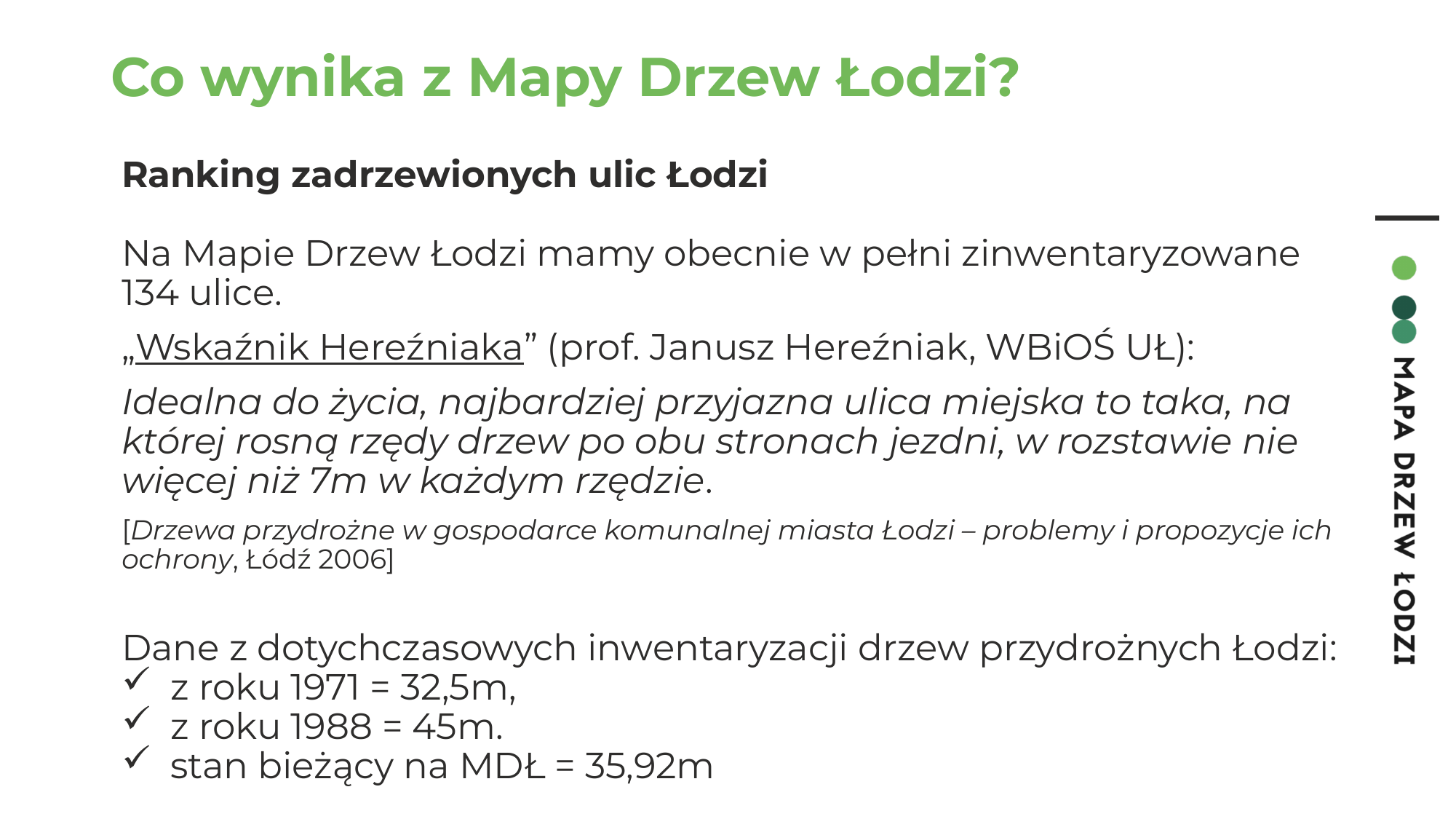

# Co wynika z Mapy Drzew Łodzi?
Ranking zadrzewionych ulic Łodzi

Na Mapie Drzew Łodzi mamy obecnie w pełni zinwentaryzowane 134 ulice.
„Wskaźnik Hereźniaka” (prof. Janusz Hereźniak, WBiOŚ UŁ):
Idealna do życia, najbardziej przyjazna ulica miejska to taka, na której rosną rzędy drzew po obu stronach jezdni, w rozstawie nie więcej niż 7m w każdym rzędzie.
[Drzewa przydrożne w gospodarce komunalnej miasta Łodzi – problemy i propozycje ich ochrony, Łódź 2006]

Dane z dotychczasowych inwentaryzacji drzew przydrożnych Łodzi:
  z roku 1971 = 32,5m,
  z roku 1988 = 45m.
  stan bieżący na MDŁ = 35,92m